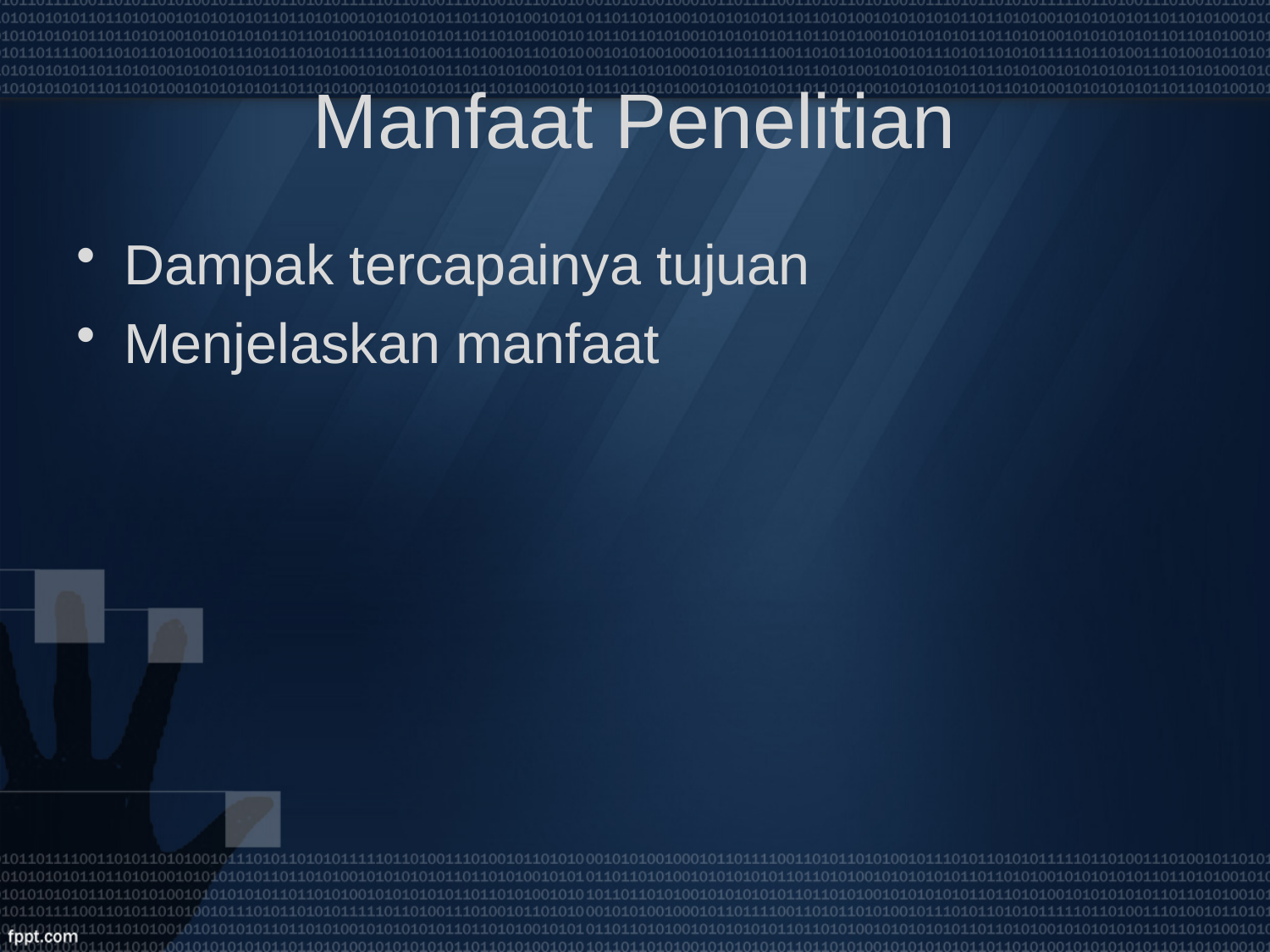

# Manfaat Penelitian
Dampak tercapainya tujuan
Menjelaskan manfaat